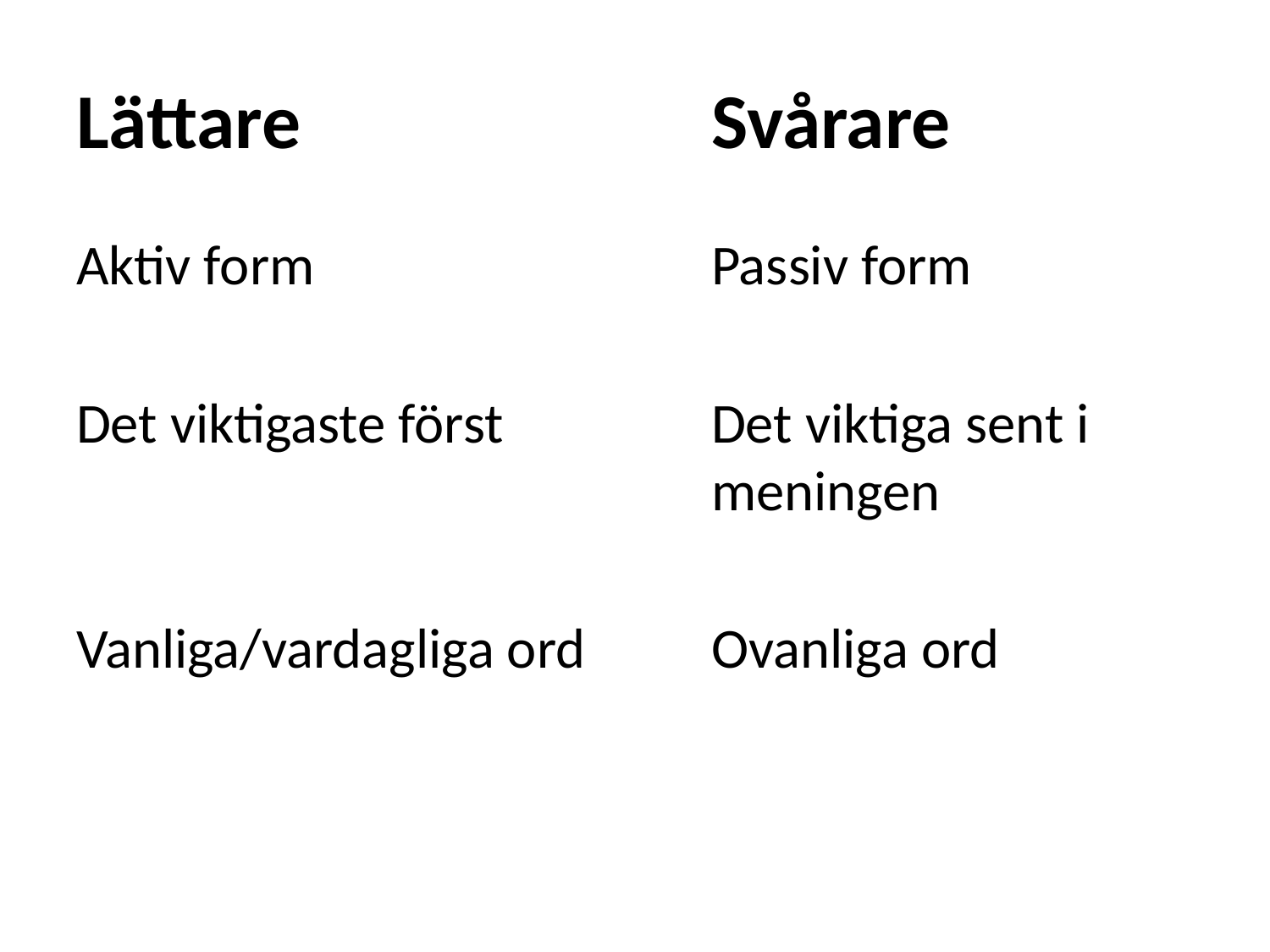

# Lättare				Svårare
Aktiv form				Passiv form

Det viktigaste först		Det viktiga sent i 					meningen

Vanliga/vardagliga ord	Ovanliga ord